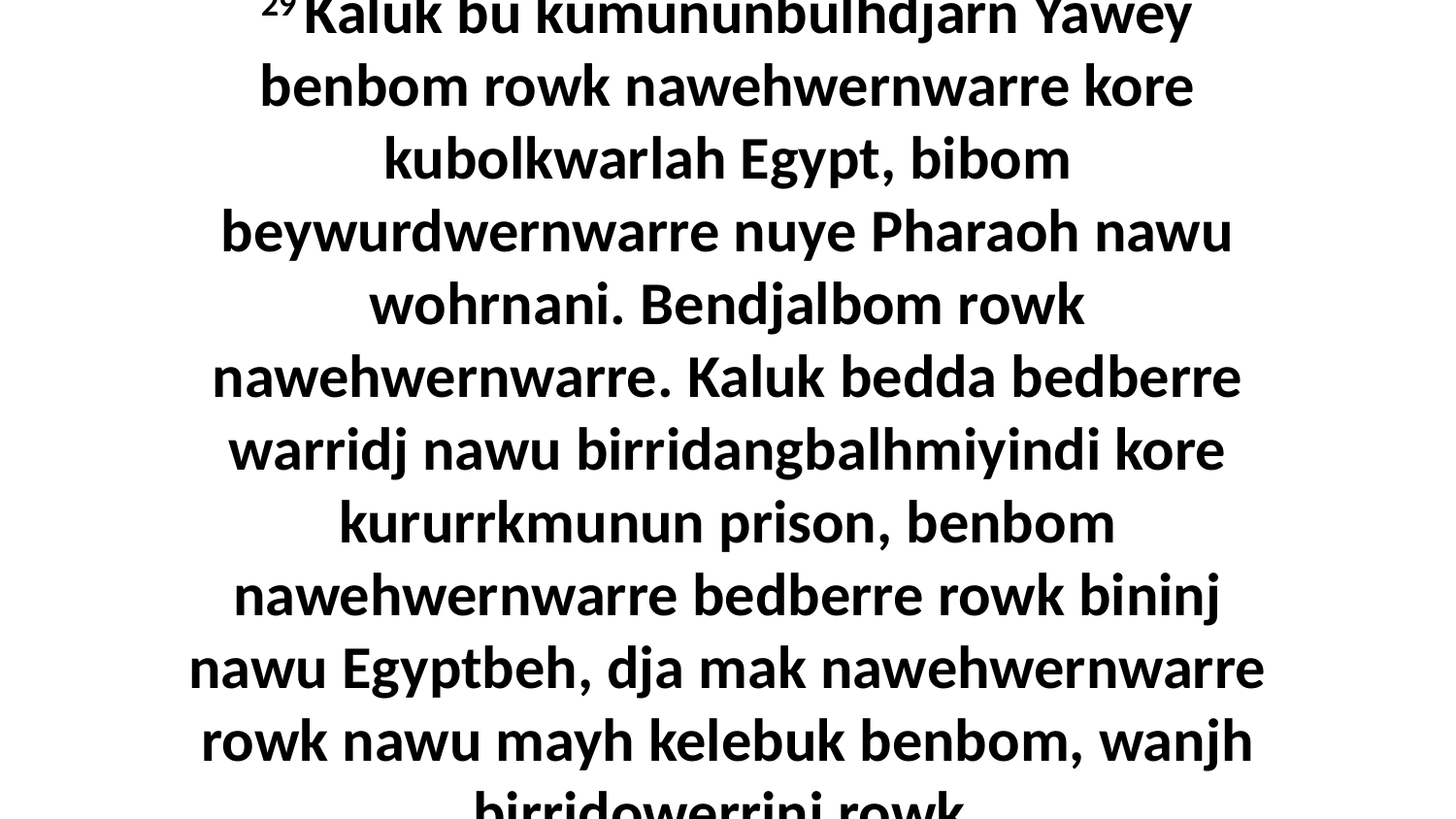

29 Kaluk bu kumununbulhdjarn Yawey benbom rowk nawehwernwarre kore kubolkwarlah Egypt, bibom beywurdwernwarre nuye Pharaoh nawu wohrnani. Bendjalbom rowk nawehwernwarre. Kaluk bedda bedberre warridj nawu birridangbalhmiyindi kore kururrkmunun prison, benbom nawehwernwarre bedberre rowk bininj nawu Egyptbeh, dja mak nawehwernwarre rowk nawu mayh kelebuk benbom, wanjh birridowerrinj rowk.